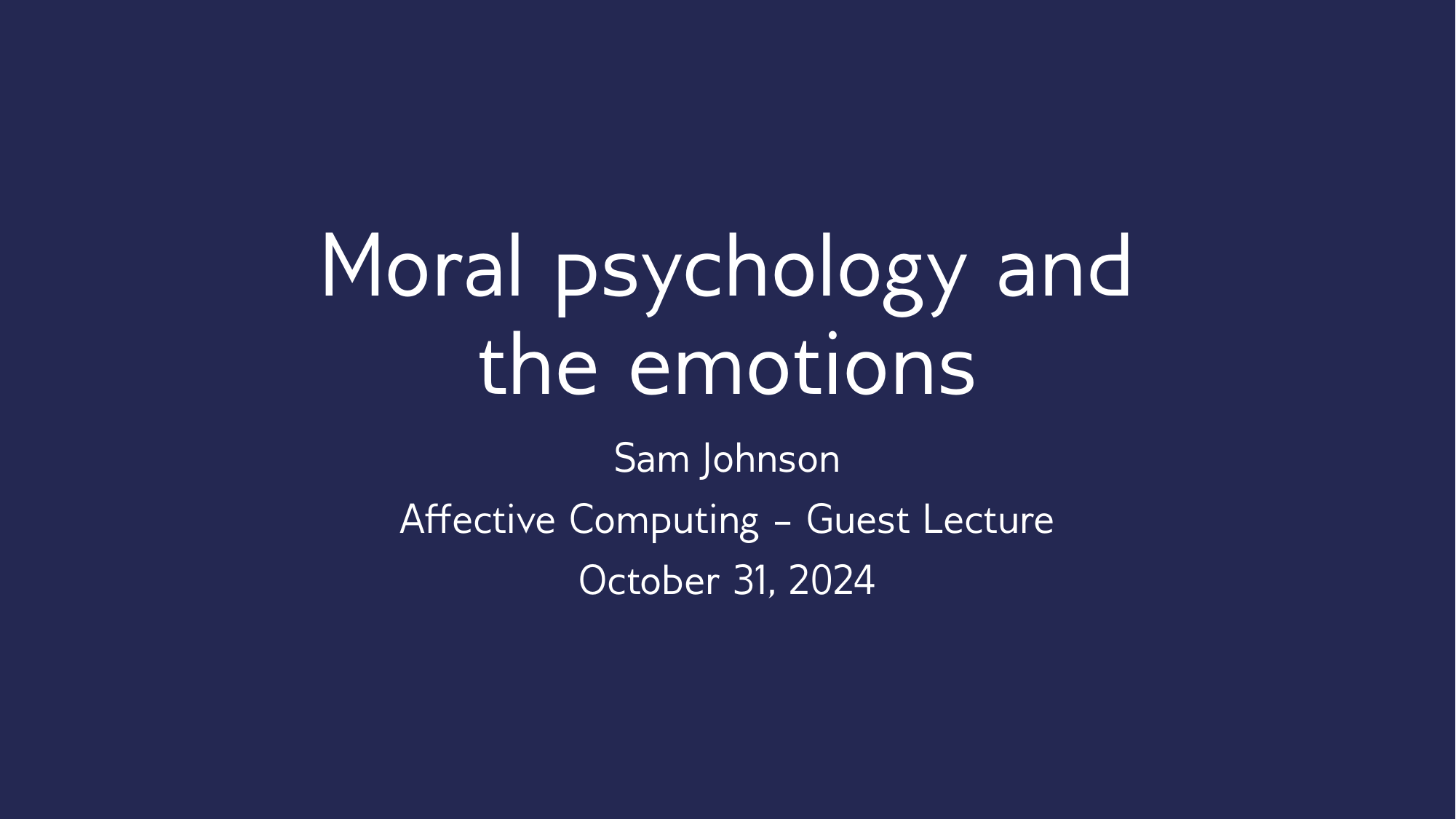

# Moral psychology and the emotions
Sam Johnson
Affective Computing – Guest Lecture
October 31, 2024